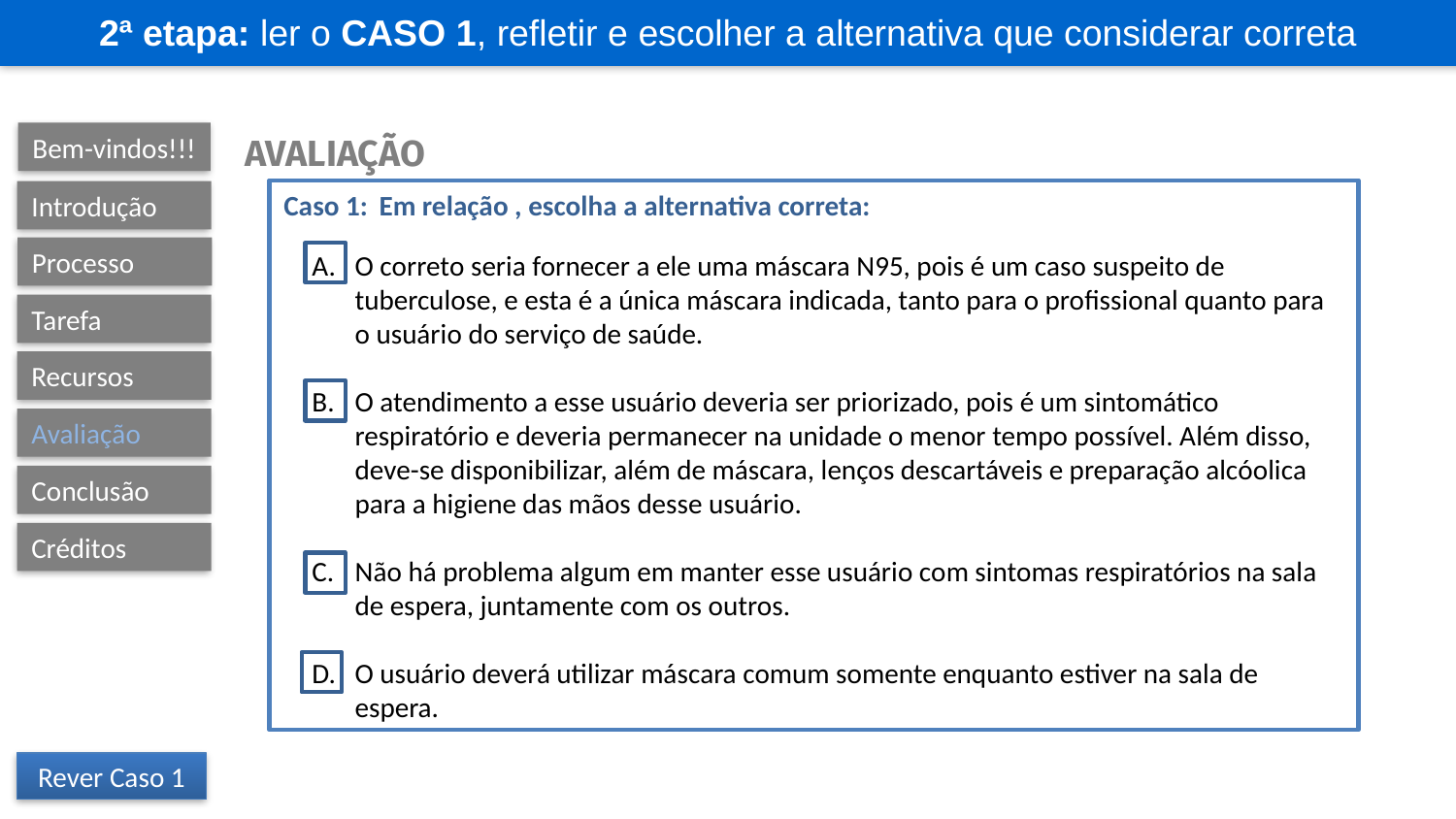

2ª etapa: ler o Caso 1, refletir e escolher a alternativa que considerar correta
Avaliação
Bem-vindos!!!
Caso 1:  Em relação , escolha a alternativa correta:

O correto seria fornecer a ele uma máscara N95, pois é um caso suspeito de tuberculose, e esta é a única máscara indicada, tanto para o profissional quanto para o usuário do serviço de saúde.

O atendimento a esse usuário deveria ser priorizado, pois é um sintomático respiratório e deveria permanecer na unidade o menor tempo possível. Além disso, deve-se disponibilizar, além de máscara, lenços descartáveis e preparação alcóolica para a higiene das mãos desse usuário.

Não há problema algum em manter esse usuário com sintomas respiratórios na sala de espera, juntamente com os outros.

O usuário deverá utilizar máscara comum somente enquanto estiver na sala de espera.
Introdução
Processo

Tarefa
Recursos

Avaliação
Conclusão
Créditos

Rever Caso 1